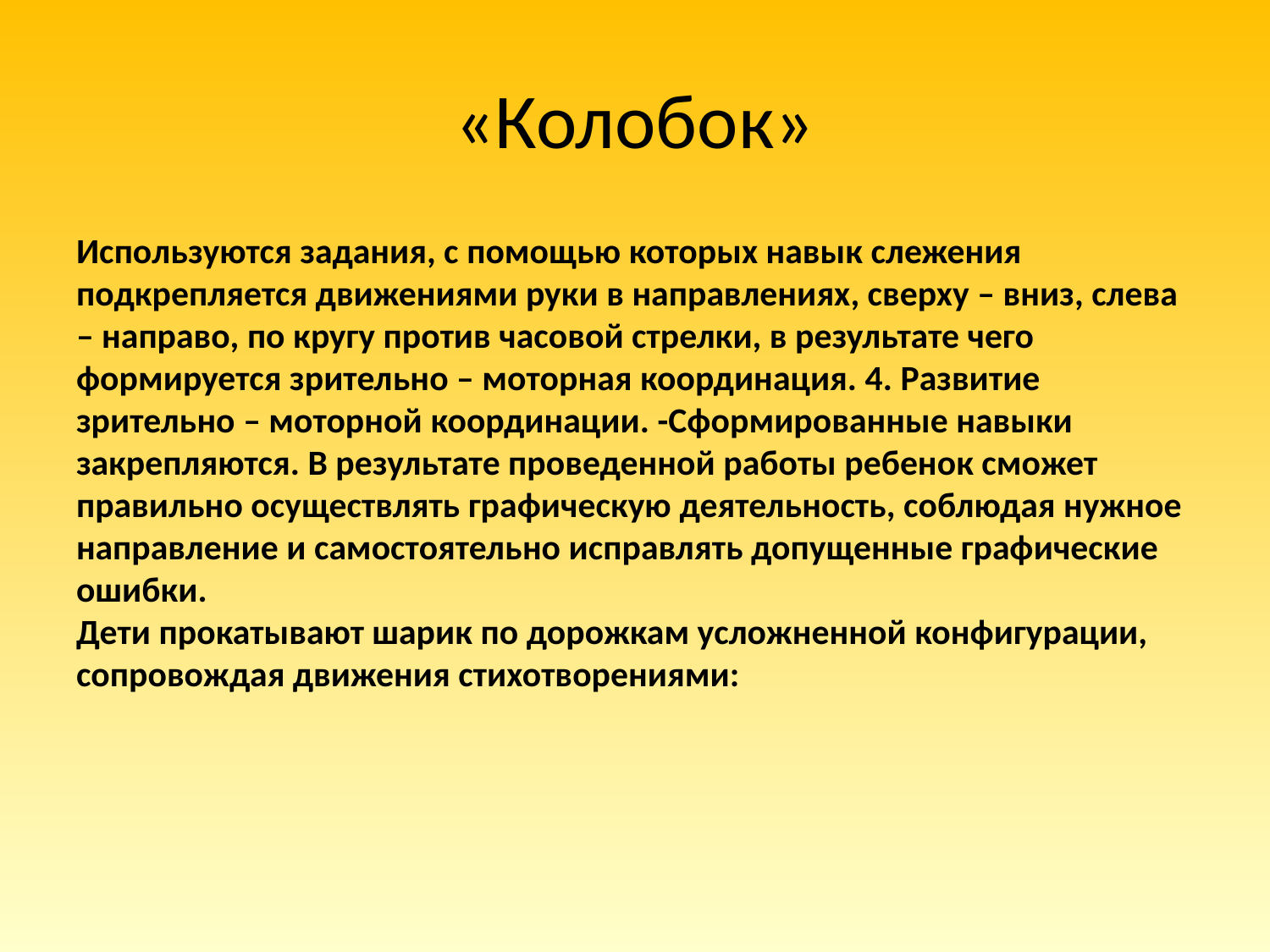

# «Колобок»
Используются задания, с помощью которых навык слежения подкрепляется движениями руки в направлениях, сверху – вниз, слева – направо, по кругу против часовой стрелки, в результате чего формируется зрительно – моторная координация. 4. Развитие зрительно – моторной координации. -Сформированные навыки закрепляются. В результате проведенной работы ребенок сможет правильно осуществлять графическую деятельность, соблюдая нужное направление и самостоятельно исправлять допущенные графические ошибки.
Дети прокатывают шарик по дорожкам усложненной конфигурации, сопровождая движения стихотворениями: